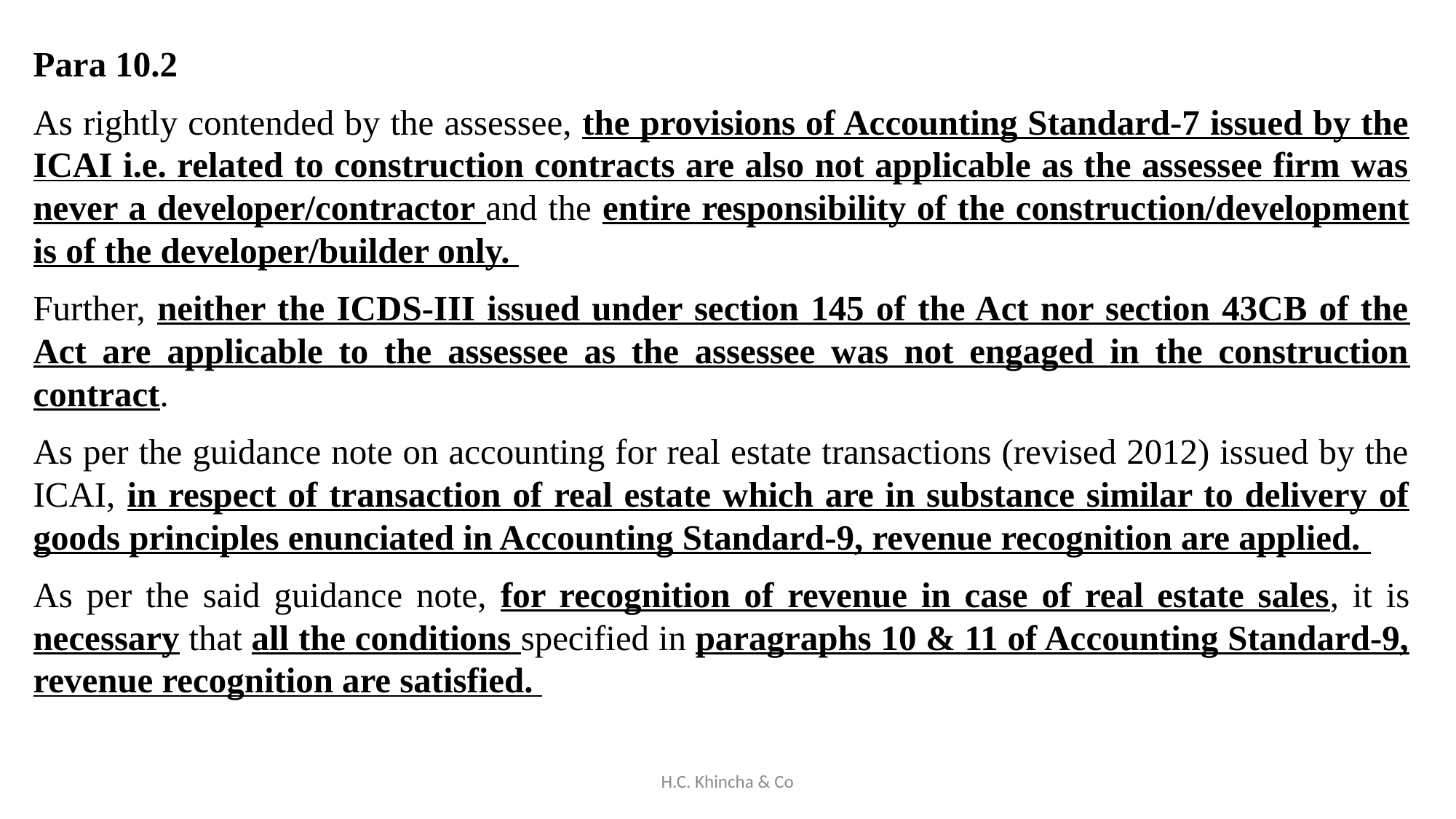

Para 10.2
As rightly contended by the assessee, the provisions of Accounting Standard-7 issued by the ICAI i.e. related to construction contracts are also not applicable as the assessee firm was never a developer/contractor and the entire responsibility of the construction/development is of the developer/builder only.
Further, neither the ICDS-III issued under section 145 of the Act nor section 43CB of the Act are applicable to the assessee as the assessee was not engaged in the construction contract.
As per the guidance note on accounting for real estate transactions (revised 2012) issued by the ICAI, in respect of transaction of real estate which are in substance similar to delivery of goods principles enunciated in Accounting Standard-9, revenue recognition are applied.
As per the said guidance note, for recognition of revenue in case of real estate sales, it is necessary that all the conditions specified in paragraphs 10 & 11 of Accounting Standard-9, revenue recognition are satisfied.
H.C. Khincha & Co